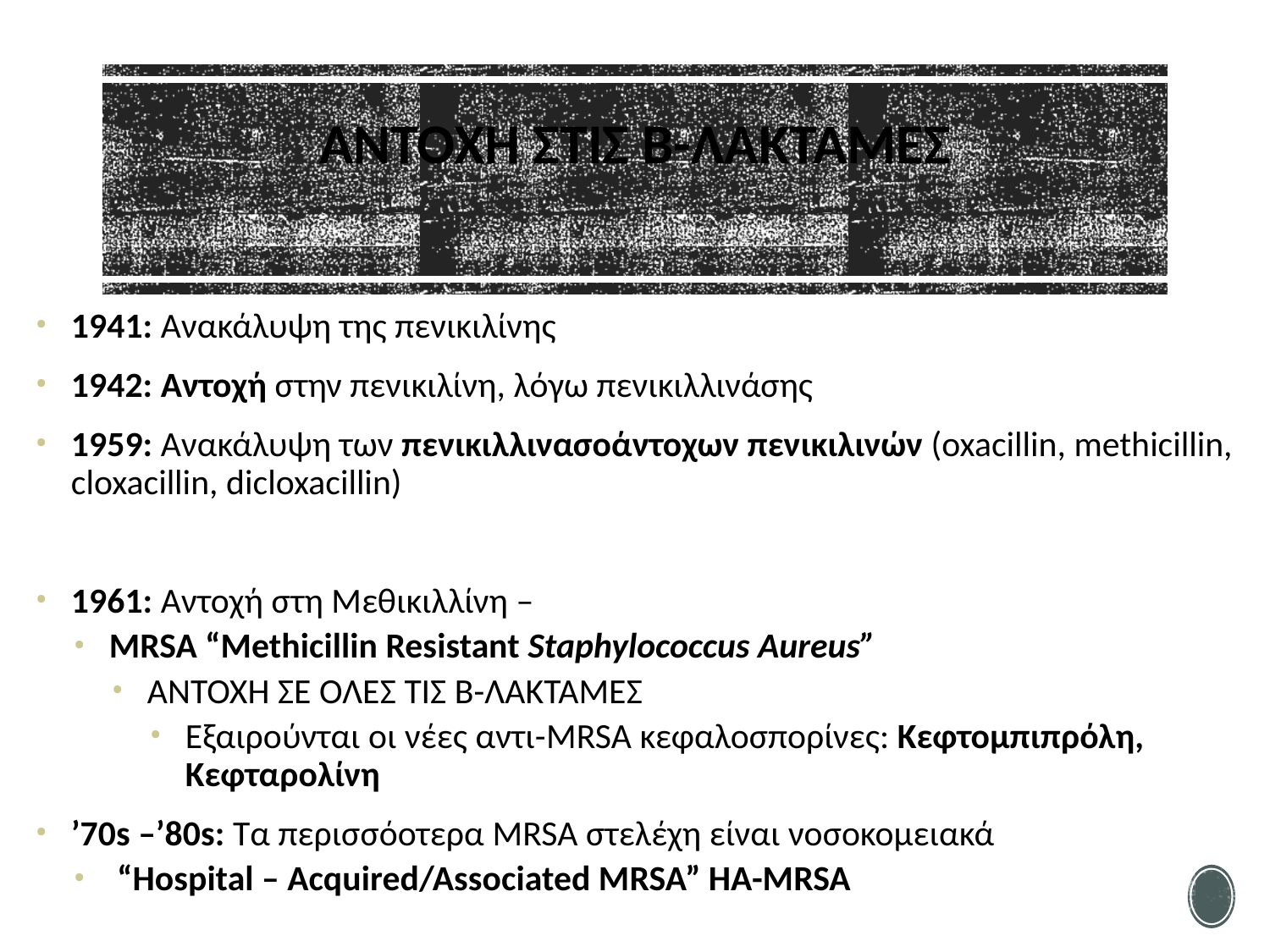

# ΑντοχΗ στις β-λακτΑμεσ

1941: Ανακάλυψη της πενικιλίνης
1942: Αντοχή στην πενικιλίνη, λόγω πενικιλλινάσης
1959: Ανακάλυψη των πενικιλλινασοάντοχων πενικιλινών (oxacillin, methicillin, cloxacillin, dicloxacillin)

1961: Αντοχή στη Μεθικιλλίνη –
MRSA “Methicillin Resistant Staphylococcus Aureus”
ΑΝΤΟΧΗ ΣΕ ΟΛΕΣ ΤΙΣ Β-ΛΑΚΤΑΜΕΣ
Εξαιρούνται οι νέες αντι-MRSA κεφαλοσπορίνες: Κεφτομπιπρόλη, Κεφταρολίνη
’70s –’80s: Τα περισσόοτερα MRSA στελέχη είναι νοσοκομειακά
 “Hospital – Acquired/Associated MRSA” HA-MRSA

Τελη ’90s: CA – MRSA “Community - Acquired MRSA”